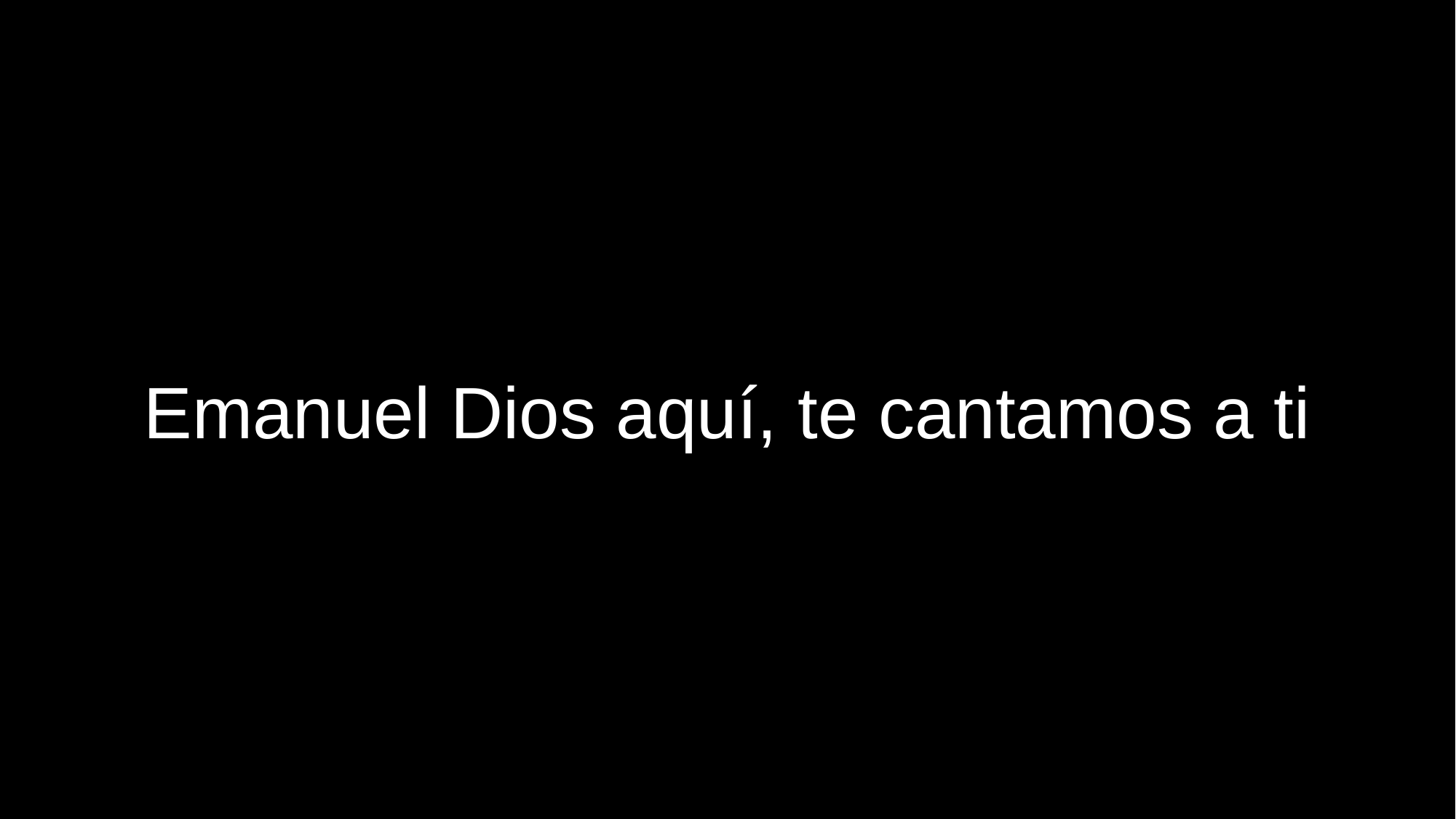

Emanuel Dios aquí, te cantamos a ti